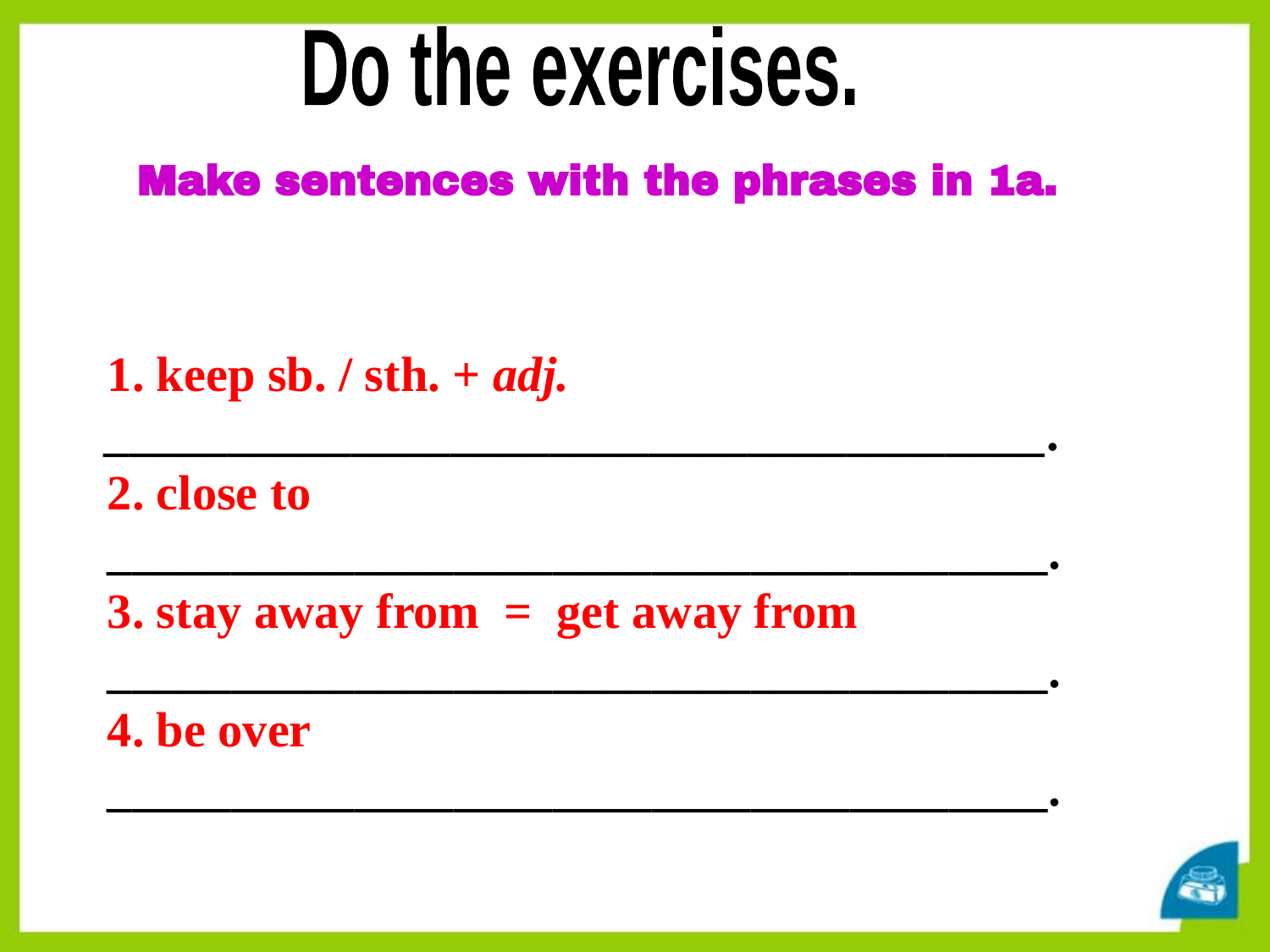

Do the exercises.
Make sentences with the phrases in 1a.
1. keep sb. / sth. + adj.
______________________________________.
2. close to
______________________________________.
3. stay away from  =  get away from
______________________________________.
4. be over
______________________________________.